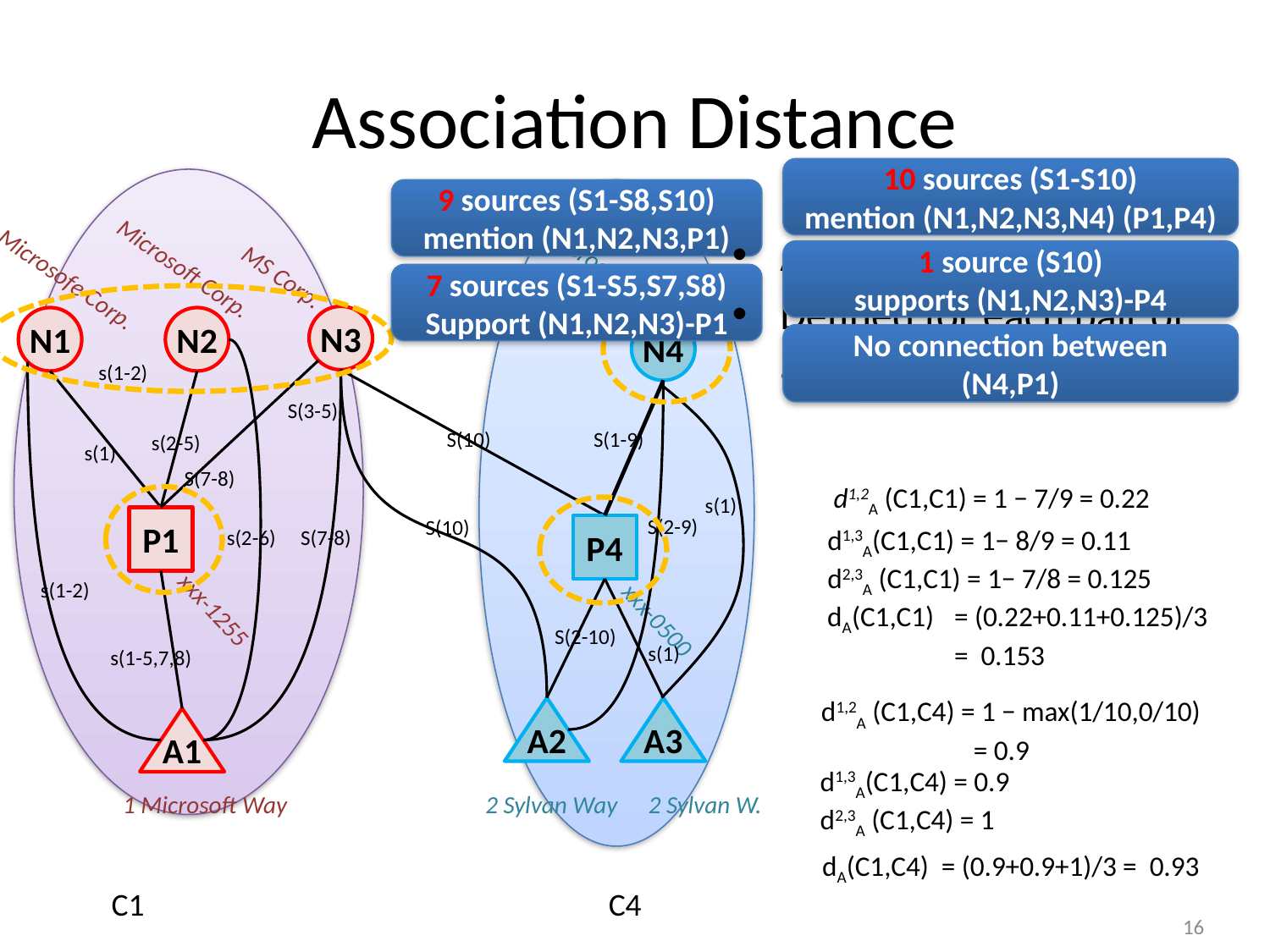

# Association Distance
10 sources (S1-S10)
mention (N1,N2,N3,N4) (P1,P4)
1 source (S10)
supports (N1,N2,N3)-P4
No connection between
(N4,P1)

9 sources (S1-S8,S10)
mention (N1,N2,N3,P1)
7 sources (S1-S5,S7,S8)
Support (N1,N2,N3)-P1

Association by edges
Defined for each pair of attributes
Macrosoft Inc.
Microsoft Corp.
MS Corp.
Microsofe Corp.

N3
N1
N2
N4
s(2-6)
S(7-8)
s(1-2)
s(1-5,7,8)
s(1-2)

S(3-5)
S(10)
S(1-9)
s(2-5)
s(1)
S(7-8)
d1,2A (C1,C1) = 1 − 7/9 = 0.22
s(1)
P1
S(2-9)
S(10)
P4
d1,3A(C1,C1) = 1− 8/9 = 0.11
d2,3A (C1,C1) = 1− 7/8 = 0.125
xxx-1255
dA(C1,C1) 	= (0.22+0.11+0.125)/3
	=  0.153
xxx-0500
S(2-10)
s(1)
d1,2A (C1,C4) = 1 − max(1/10,0/10)
	    = 0.9
A2
A3
A1
d1,3A(C1,C4) = 0.9
d2,3A (C1,C4) = 1
1 Microsoft Way
2 Sylvan Way
2 Sylvan W.
dA(C1,C4)  = (0.9+0.9+1)/3 =  0.93
C1
C4
16